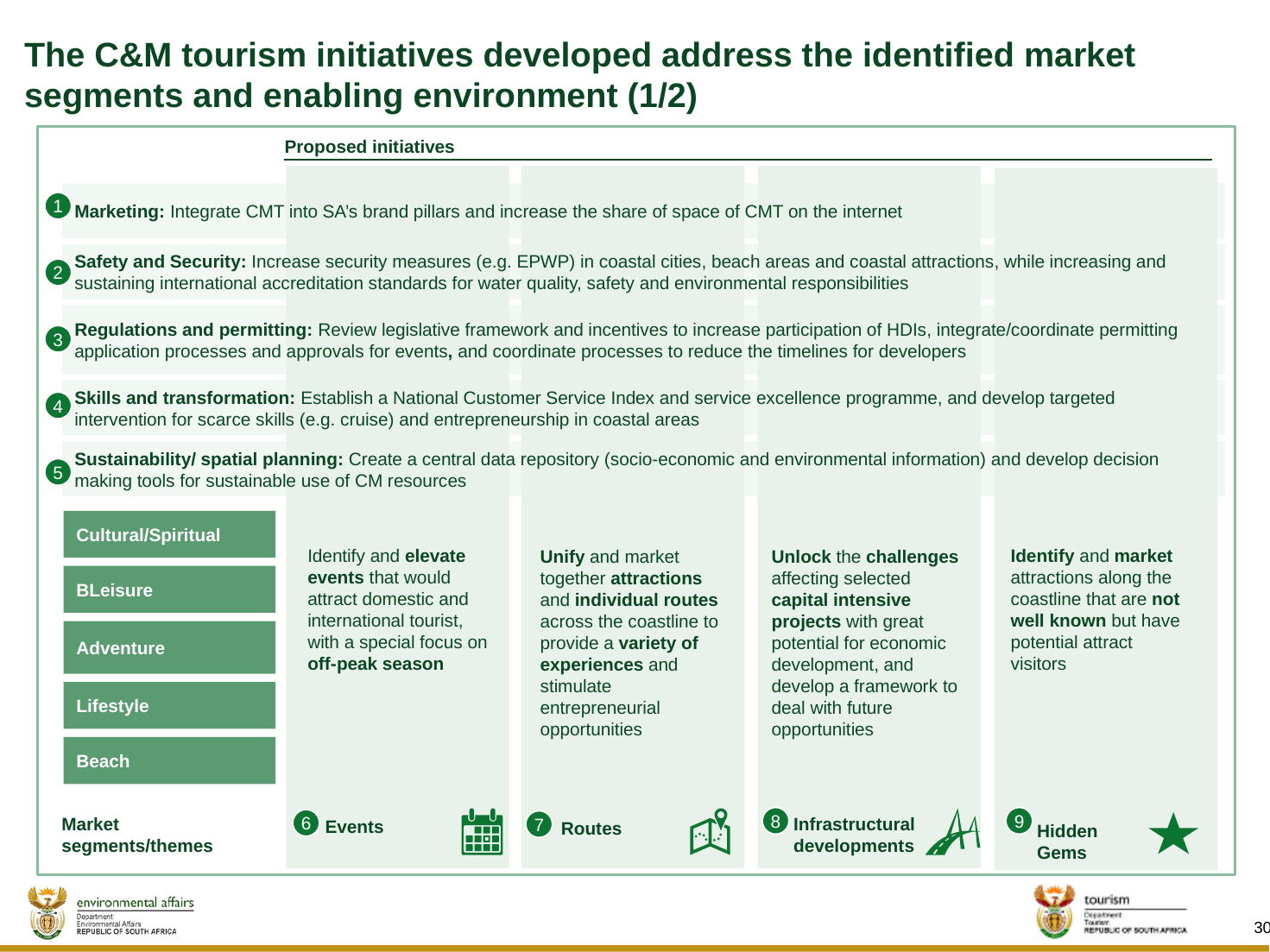

# The C&M tourism initiatives developed address the identified market segments and enabling environment (1/2)

Proposed initiatives
Identify and elevate events that would attract domestic and international tourist, with a special focus on off-peak season
Unify and market together attractions and individual routes across the coastline to provide a variety of experiences and stimulate entrepreneurial opportunities
Unlock the challenges affecting selected capital intensive projects with great potential for economic development, and develop a framework to deal with future opportunities
Identify and market attractions along the coastline that are not well known but have potential attract visitors

Marketing: Integrate CMT into SA’s brand pillars and increase the share of space of CMT on the internet
1
Safety and Security: Increase security measures (e.g. EPWP) in coastal cities, beach areas and coastal attractions, while increasing and sustaining international accreditation standards for water quality, safety and environmental responsibilities
2
Regulations and permitting: Review legislative framework and incentives to increase participation of HDIs, integrate/coordinate permitting application processes and approvals for events, and coordinate processes to reduce the timelines for developers
3
Skills and transformation: Establish a National Customer Service Index and service excellence programme, and develop targeted intervention for scarce skills (e.g. cruise) and entrepreneurship in coastal areas
4
Sustainability/ spatial planning: Create a central data repository (socio-economic and environmental information) and develop decision making tools for sustainable use of CM resources
5
Cultural/Spiritual
BLeisure
Adventure
Lifestyle
Beach
8
9

6
7

Market segments/themes
Infrastructural
developments
Events

Routes

Hidden
Gems